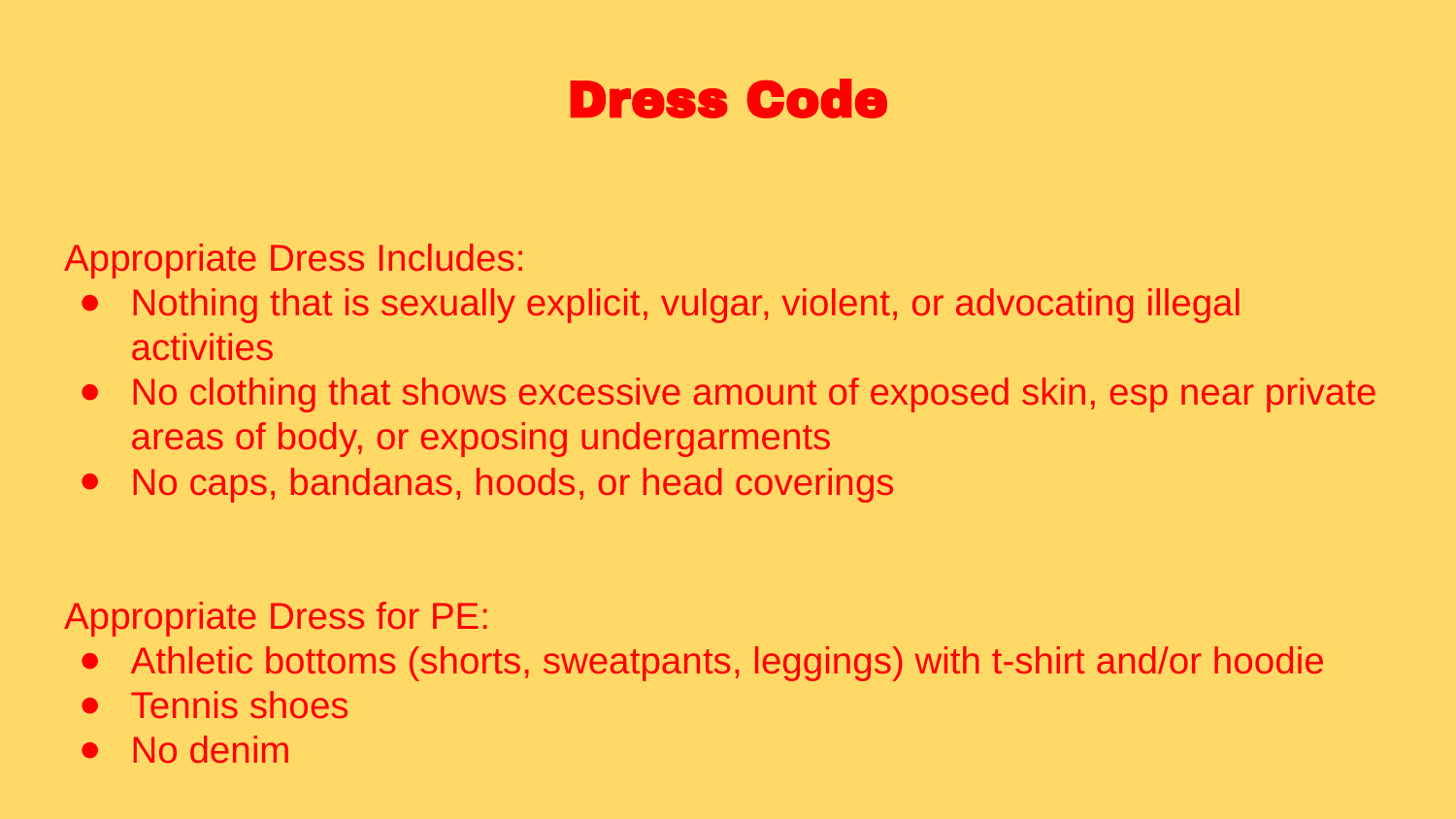

# Dress Code

Appropriate Dress Includes:
Nothing that is sexually explicit, vulgar, violent, or advocating illegal activities
No clothing that shows excessive amount of exposed skin, esp near private areas of body, or exposing undergarments
No caps, bandanas, hoods, or head coverings

Appropriate Dress for PE:
Athletic bottoms (shorts, sweatpants, leggings) with t-shirt and/or hoodie
Tennis shoes
No denim